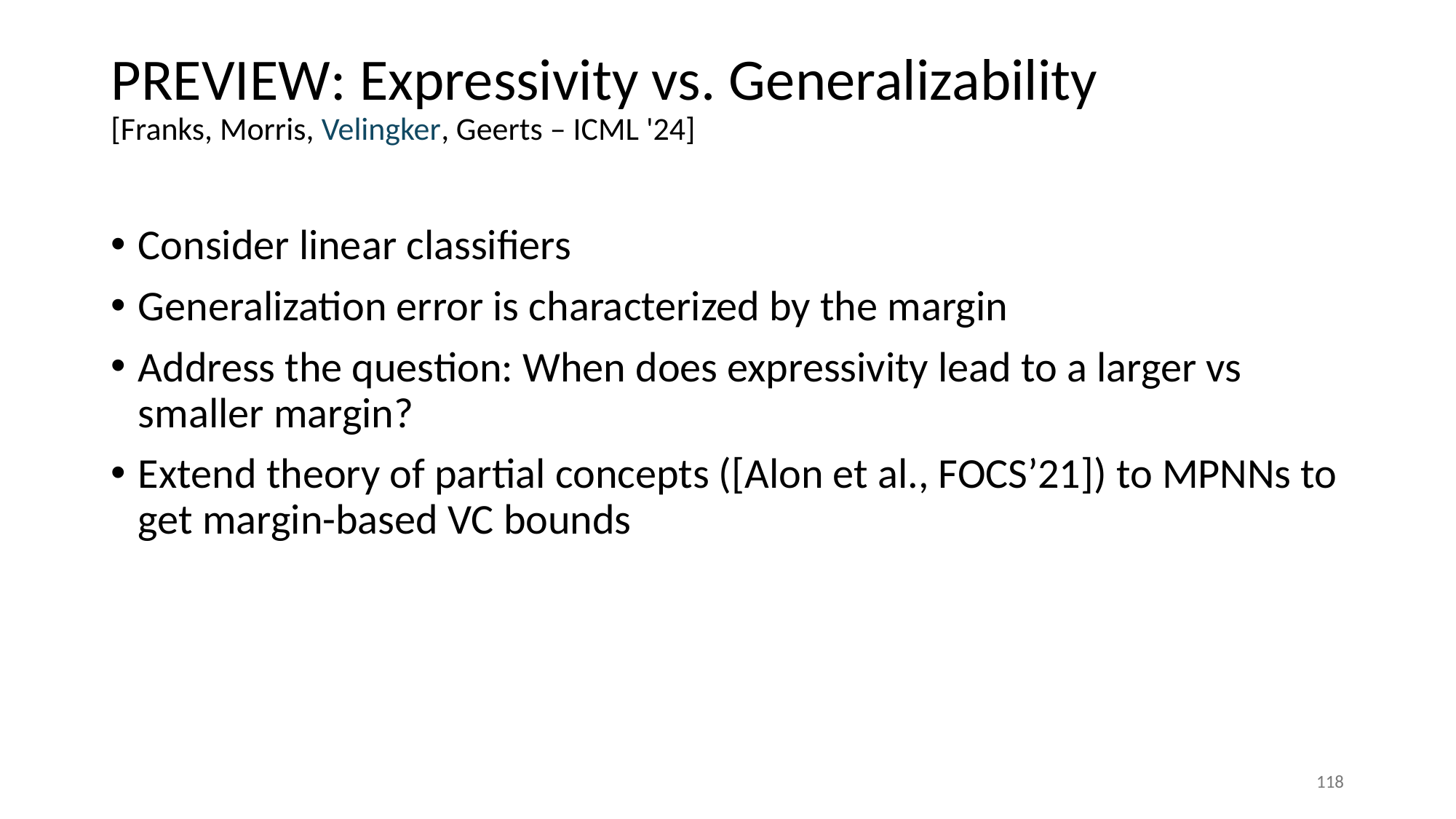

# PREVIEW: Expressivity vs. Generalizability [Franks, Morris, Velingker, Geerts – ICML '24]
Consider linear classifiers
Generalization error is characterized by the margin
Address the question: When does expressivity lead to a larger vs smaller margin?
Extend theory of partial concepts ([Alon et al., FOCS’21]) to MPNNs to get margin-based VC bounds

118